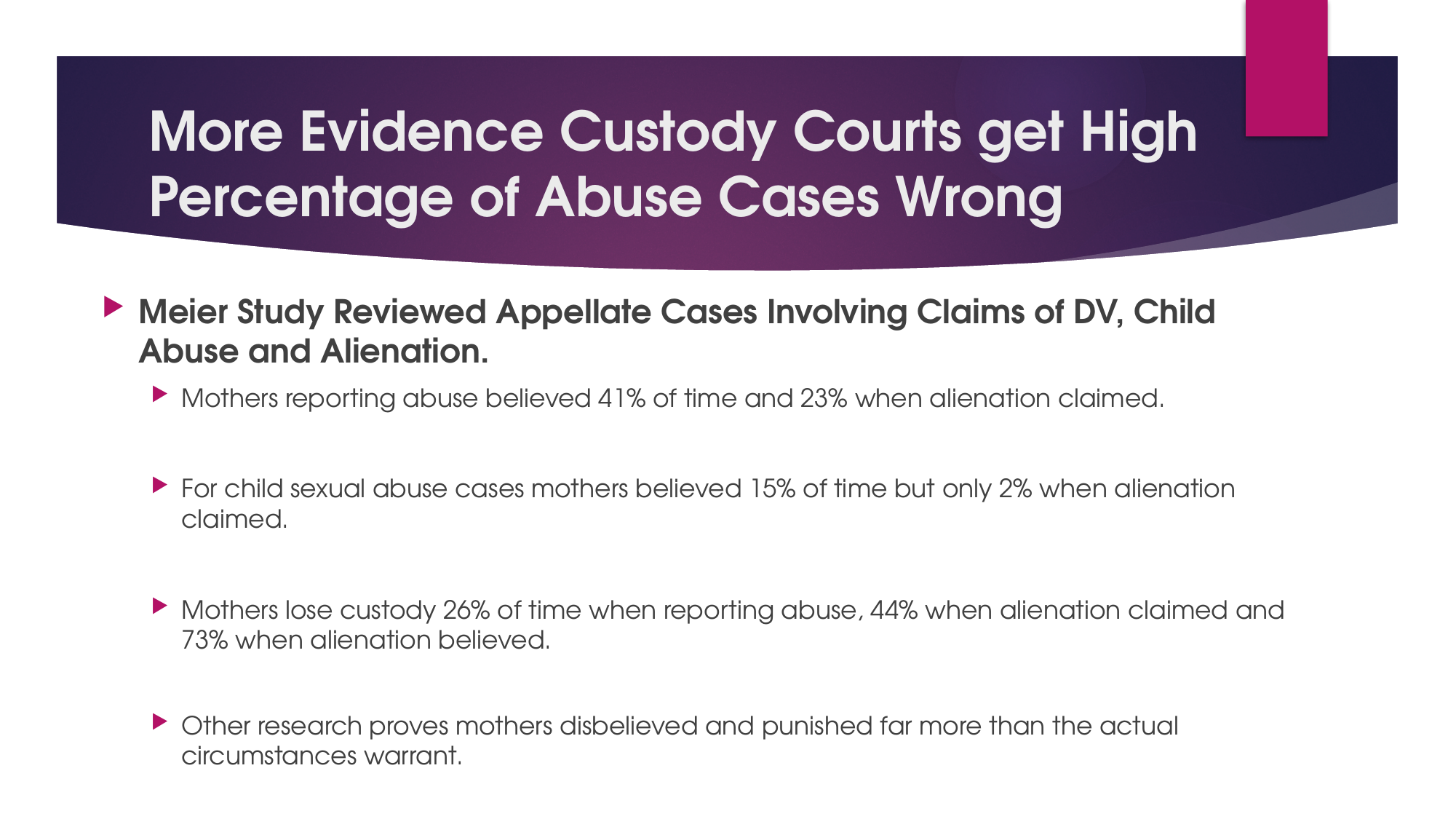

# More Evidence Custody Courts get High Percentage of Abuse Cases Wrong
Meier Study Reviewed Appellate Cases Involving Claims of DV, Child Abuse and Alienation.
Mothers reporting abuse believed 41% of time and 23% when alienation claimed.

For child sexual abuse cases mothers believed 15% of time but only 2% when alienation claimed.

Mothers lose custody 26% of time when reporting abuse, 44% when alienation claimed and 73% when alienation believed.

Other research proves mothers disbelieved and punished far more than the actual circumstances warrant.